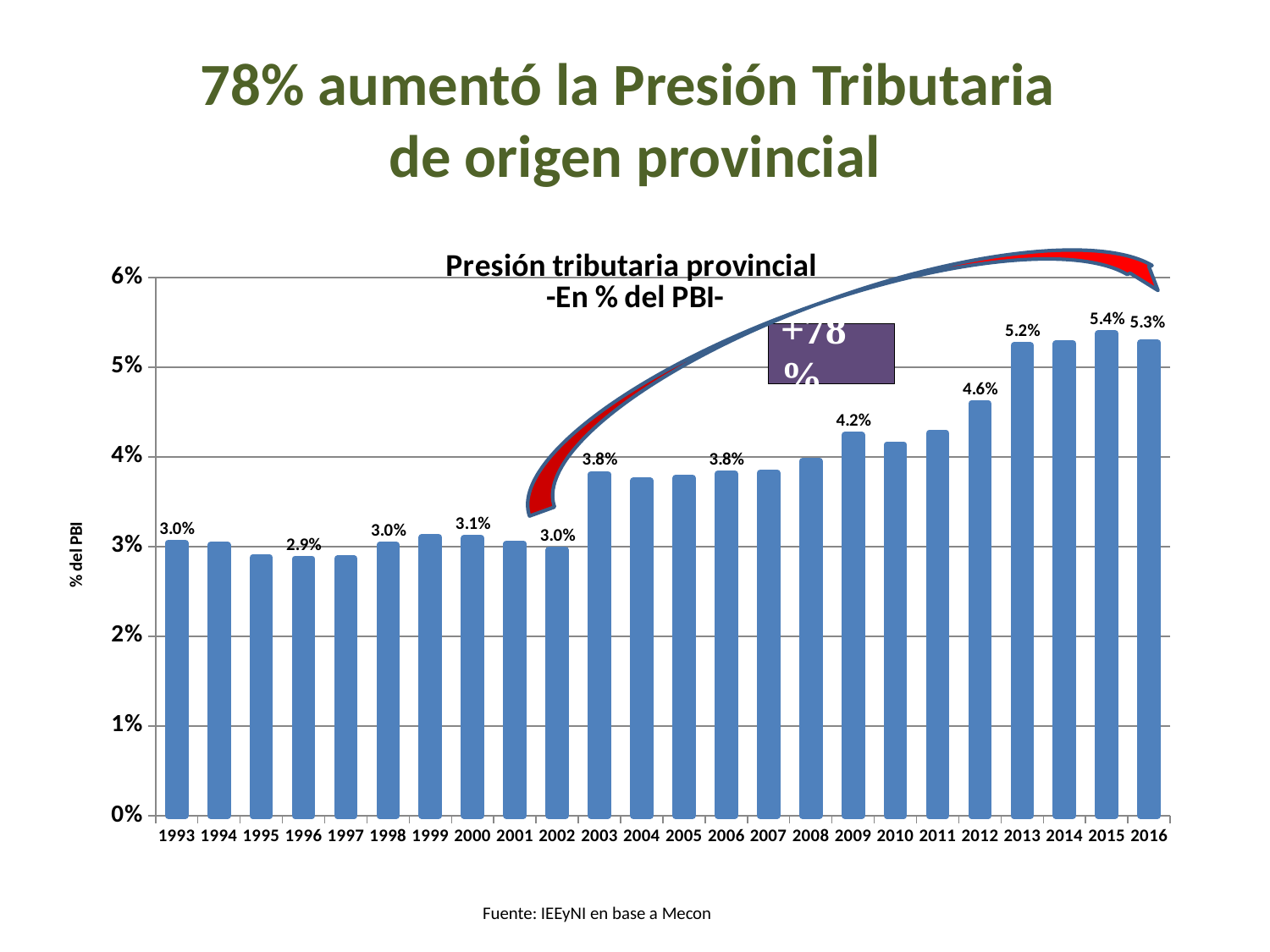

# 78% aumentó la Presión Tributaria de origen provincial

### Chart: Presión tributaria provincial -En % del PBI-

| Category |  |
|---|---|
| 1993 | 0.030422073773984447 |
| 1994 | 0.0301992500775551 |
| 1995 | 0.028785207332072234 |
| 1996 | 0.028635345906824747 |
| 1997 | 0.028643270440504152 |
| 1998 | 0.030186423604325833 |
| 1999 | 0.031048510149142512 |
| 2000 | 0.030962691088553856 |
| 2001 | 0.03031905025290398 |
| 2002 | 0.029623791886645497 |
| 2003 | 0.03804908515885979 |
| 2004 | 0.03732697704979965 |
| 2005 | 0.03764652771072037 |
| 2006 | 0.03811840131067657 |
| 2007 | 0.038230786901691134 |
| 2008 | 0.03955313739805703 |
| 2009 | 0.042430159103146174 |
| 2010 | 0.04135465190760711 |
| 2011 | 0.04263471672716432 |
| 2012 | 0.04595037705346768 |
| 2013 | 0.05240502126578822 |
| 2014 | 0.05264710090688168 |
| 2015 | 0.05375740164549229 |
| 2016 | 0.052736140257390166 |
Fuente: IEEyNI en base a Mecon